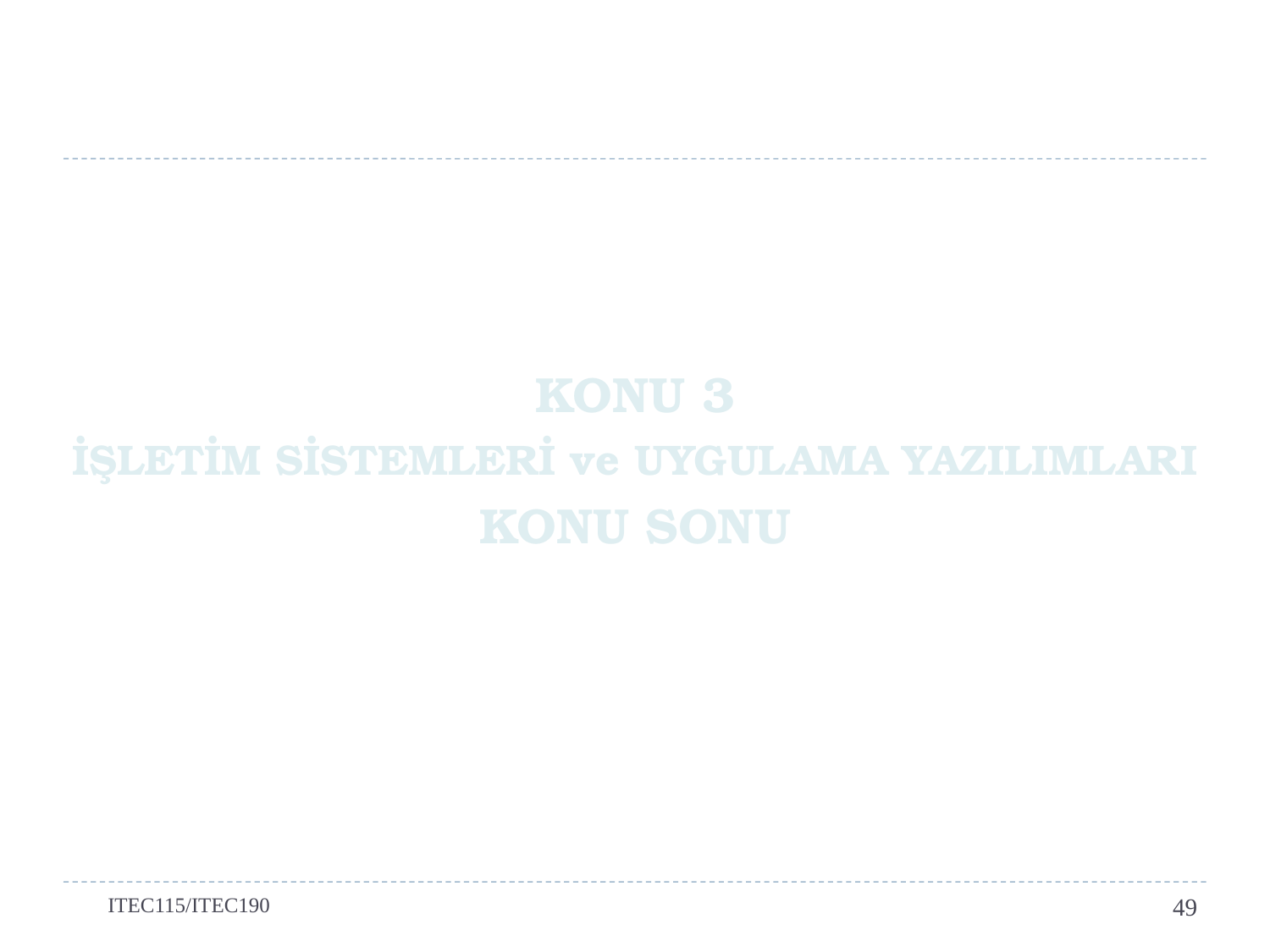

KONU 3
İŞLETİM SİSTEMLERİ ve UYGULAMA YAZILIMLARI
KONU SONU
ITEC115/ITEC190
49